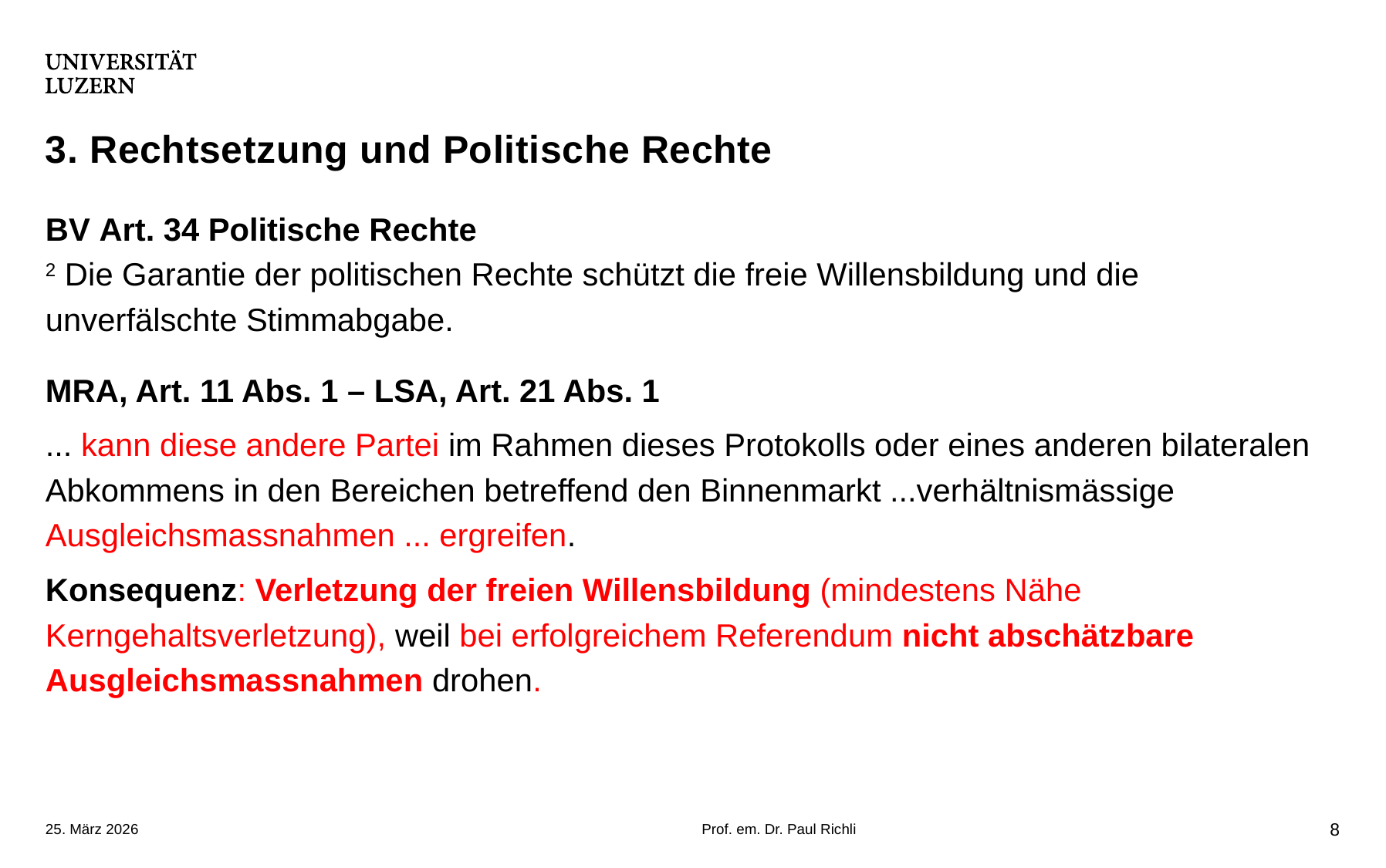

# 3. Rechtsetzung und Politische Rechte
BV Art. 34 Politische Rechte
2 Die Garantie der politischen Rechte schützt die freie Willensbildung und die unverfälschte Stimmabgabe.
MRA, Art. 11 Abs. 1 – LSA, Art. 21 Abs. 1
... kann diese andere Partei im Rahmen dieses Protokolls oder eines anderen bilateralen Abkommens in den Bereichen betreffend den Binnenmarkt ...verhältnismässige Ausgleichsmassnahmen ... ergreifen.
Konsequenz: Verletzung der freien Willensbildung (mindestens Nähe Kerngehaltsverletzung), weil bei erfolgreichem Referendum nicht abschätzbare Ausgleichsmassnahmen drohen.

25. März 2026
Prof. em. Dr. Paul Richli
8